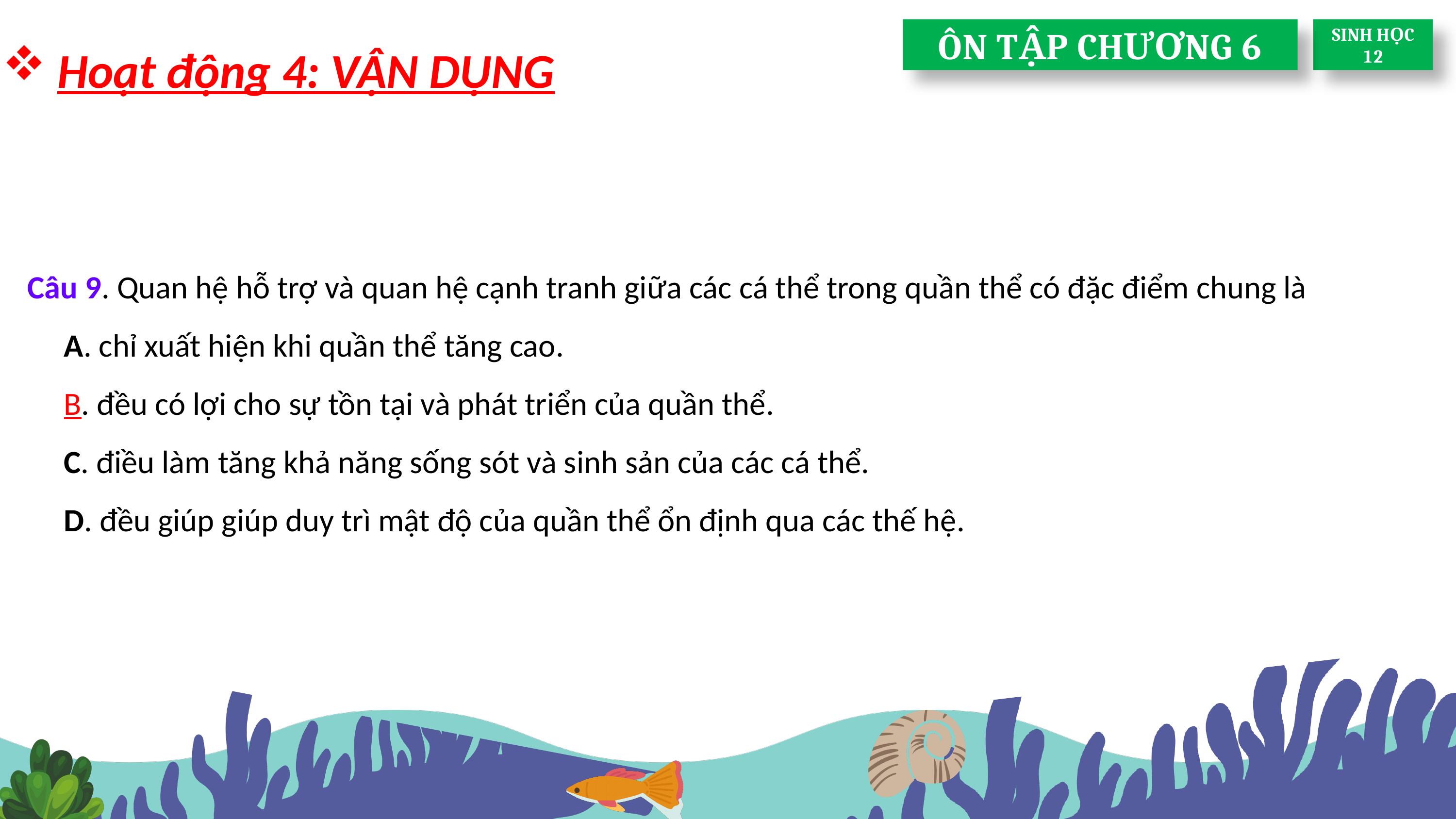

ÔN TẬP CHƯƠNG 6
SINH HỌC 12
Hoạt động 4: VẬN DỤNG
Câu 9. Quan hệ hỗ trợ và quan hệ cạnh tranh giữa các cá thể trong quần thể có đặc điểm chung là
     A. chỉ xuất hiện khi quần thể tăng cao.
     B. đều có lợi cho sự tồn tại và phát triển của quần thể.
     C. điều làm tăng khả năng sống sót và sinh sản của các cá thể.
     D. đều giúp giúp duy trì mật độ của quần thể ổn định qua các thế hệ.